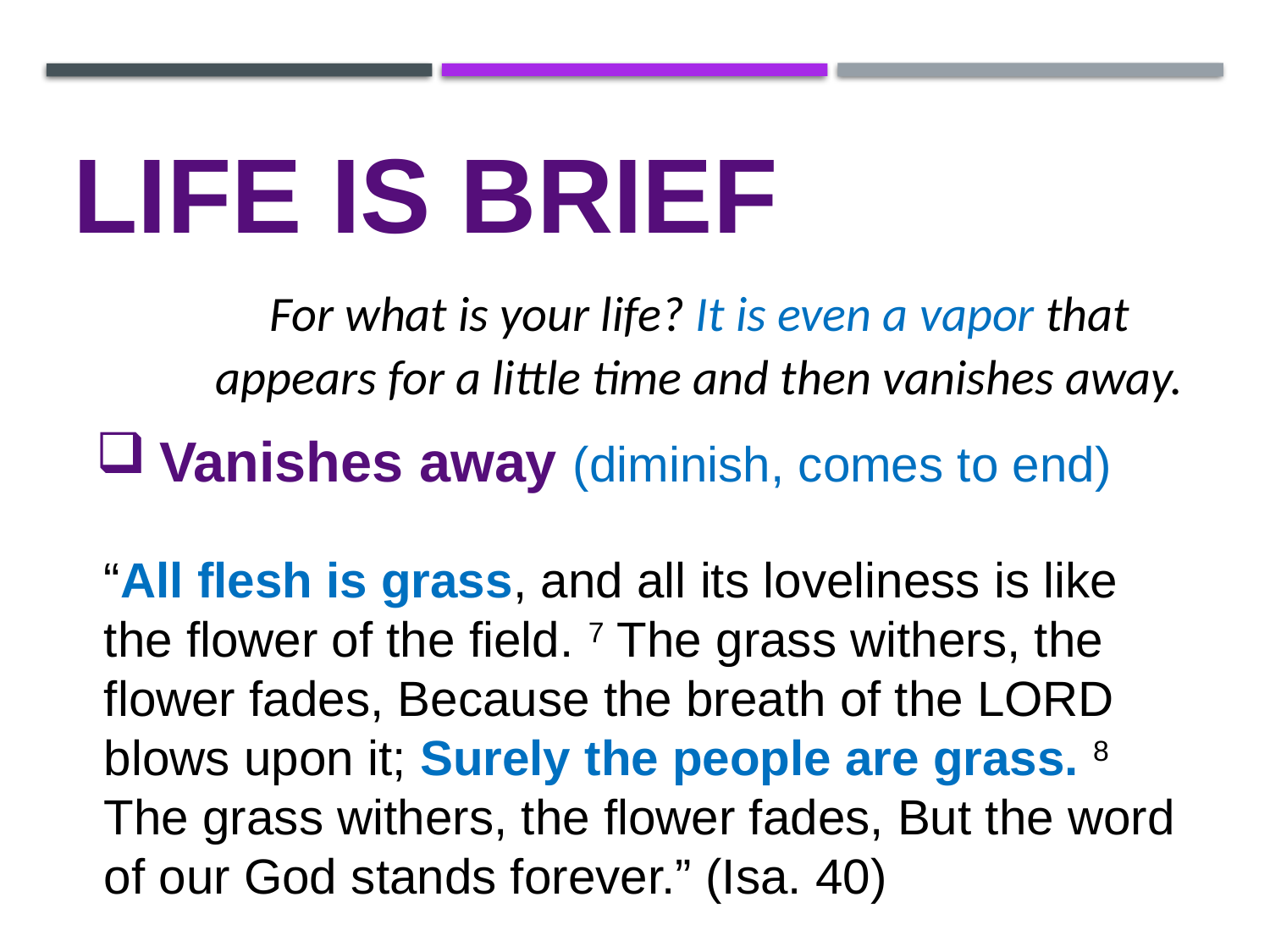

# Life is Brief
For what is your life? It is even a vapor that appears for a little time and then vanishes away.
Vanishes away (diminish, comes to end)
“All flesh is grass, and all its loveliness is like the flower of the field. 7 The grass withers, the flower fades, Because the breath of the LORD blows upon it; Surely the people are grass. 8 The grass withers, the flower fades, But the word of our God stands forever.” (Isa. 40)